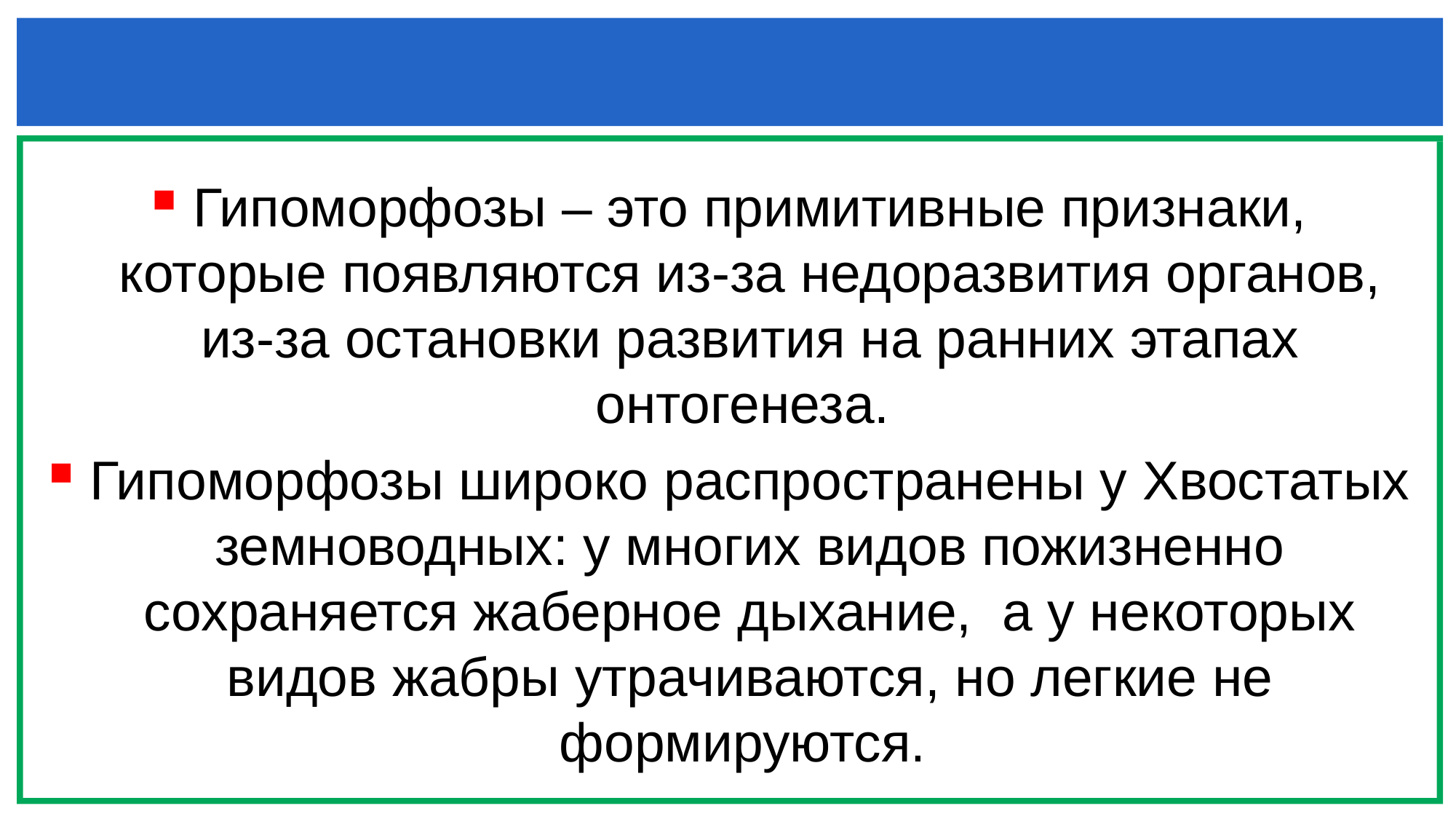

#

Гипоморфозы – это примитивные признаки, которые появляются из-за недоразвития органов, из-за остановки развития на ранних этапах онтогенеза.
Гипоморфозы широко распространены у Хвостатых земноводных: у многих видов пожизненно сохраняется жаберное дыхание,  а у некоторых видов жабры утрачиваются, но легкие не формируются.